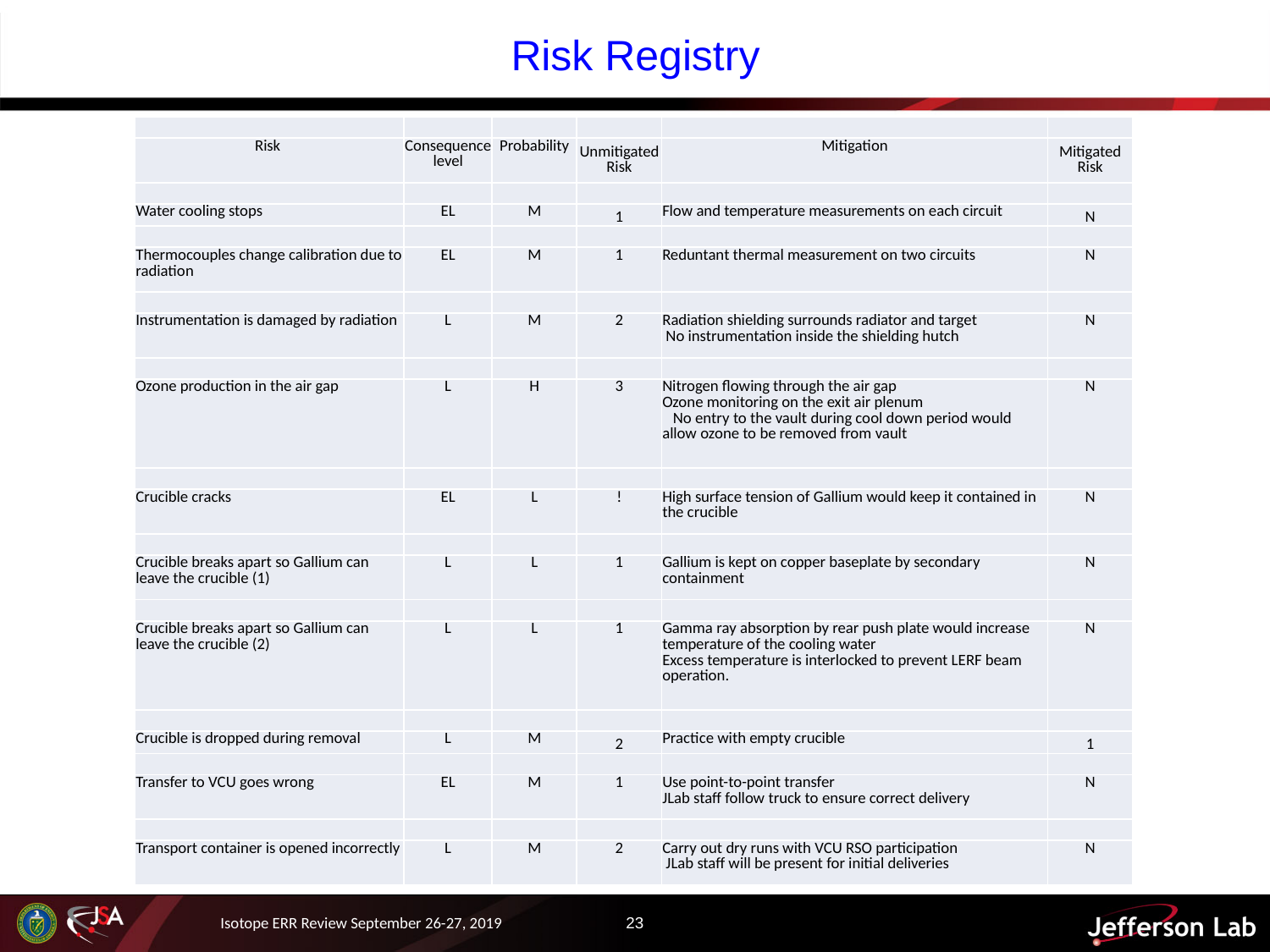

# Risk Registry
|  |  |  |  |  |  |
| --- | --- | --- | --- | --- | --- |
| Risk | Consequence level | Probability | Unmitigated Risk | Mitigation | Mitigated Risk |
|  |  |  |  |  |  |
| Water cooling stops | EL | M | 1 | Flow and temperature measurements on each circuit | N |
|  |  |  |  |  |  |
| Thermocouples change calibration due to radiation | EL | M | 1 | Reduntant thermal measurement on two circuits | N |
|  |  |  |  |  |  |
| Instrumentation is damaged by radiation | L | M | 2 | Radiation shielding surrounds radiator and target No instrumentation inside the shielding hutch | N |
|  |  |  |  |  |  |
| Ozone production in the air gap | L | H | 3 | Nitrogen flowing through the air gap Ozone monitoring on the exit air plenum No entry to the vault during cool down period would allow ozone to be removed from vault | N |
|  |  |  |  |  |  |
| Crucible cracks | EL | L | ! | High surface tension of Gallium would keep it contained in the crucible | N |
|  |  |  |  |  |  |
| Crucible breaks apart so Gallium can leave the crucible (1) | L | L | 1 | Gallium is kept on copper baseplate by secondary containment | N |
|  |  |  |  |  |  |
| Crucible breaks apart so Gallium can leave the crucible (2) | L | L | 1 | Gamma ray absorption by rear push plate would increase temperature of the cooling water Excess temperature is interlocked to prevent LERF beam operation. | N |
|  |  |  |  |  |  |
| Crucible is dropped during removal | L | M | 2 | Practice with empty crucible | 1 |
|  |  |  |  |  |  |
| Transfer to VCU goes wrong | EL | M | 1 | Use point-to-point transfer JLab staff follow truck to ensure correct delivery | N |
|  |  |  |  |  |  |
| Transport container is opened incorrectly | L | M | 2 | Carry out dry runs with VCU RSO participation JLab staff will be present for initial deliveries | N |
Isotope ERR Review September 26-27, 2019
23